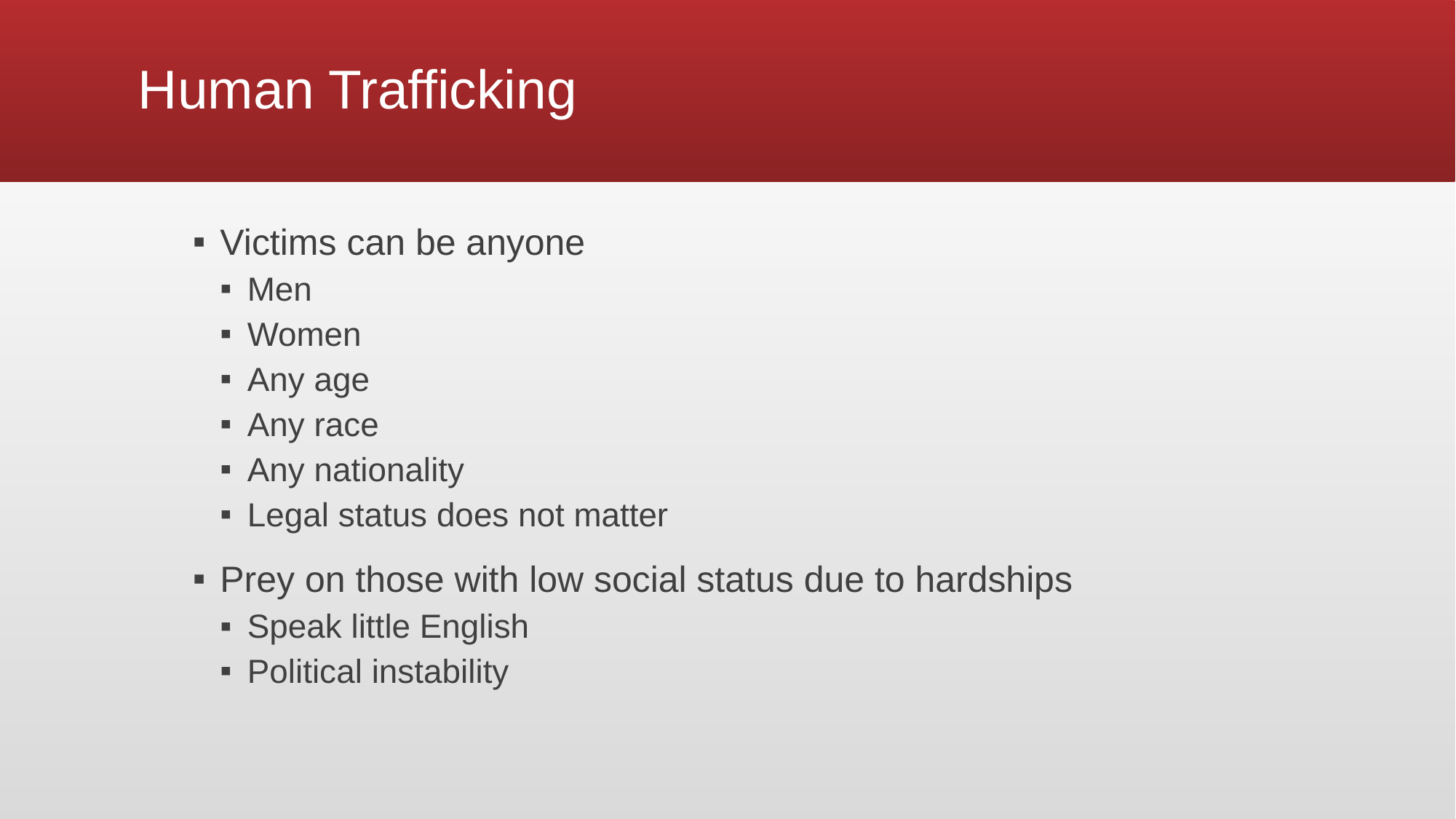

# Human Trafficking
Victims can be anyone
Men
Women
Any age
Any race
Any nationality
Legal status does not matter
Prey on those with low social status due to hardships
Speak little English
Political instability